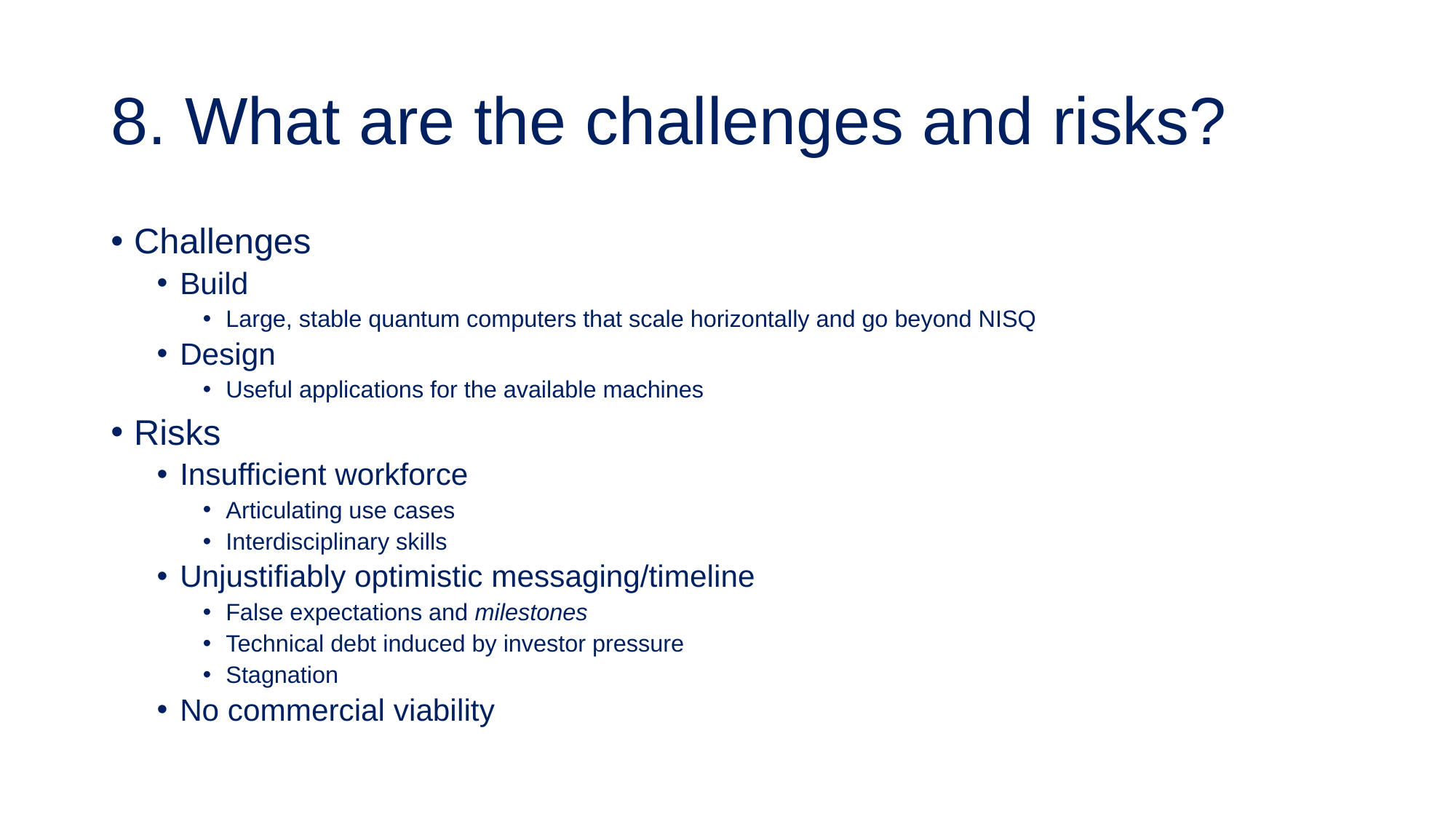

# 8. What are the challenges and risks?
Challenges
Build
Large, stable quantum computers that scale horizontally and go beyond NISQ
Design
Useful applications for the available machines
Risks
Insufficient workforce
Articulating use cases
Interdisciplinary skills
Unjustifiably optimistic messaging/timeline
False expectations and milestones
Technical debt induced by investor pressure
Stagnation
No commercial viability